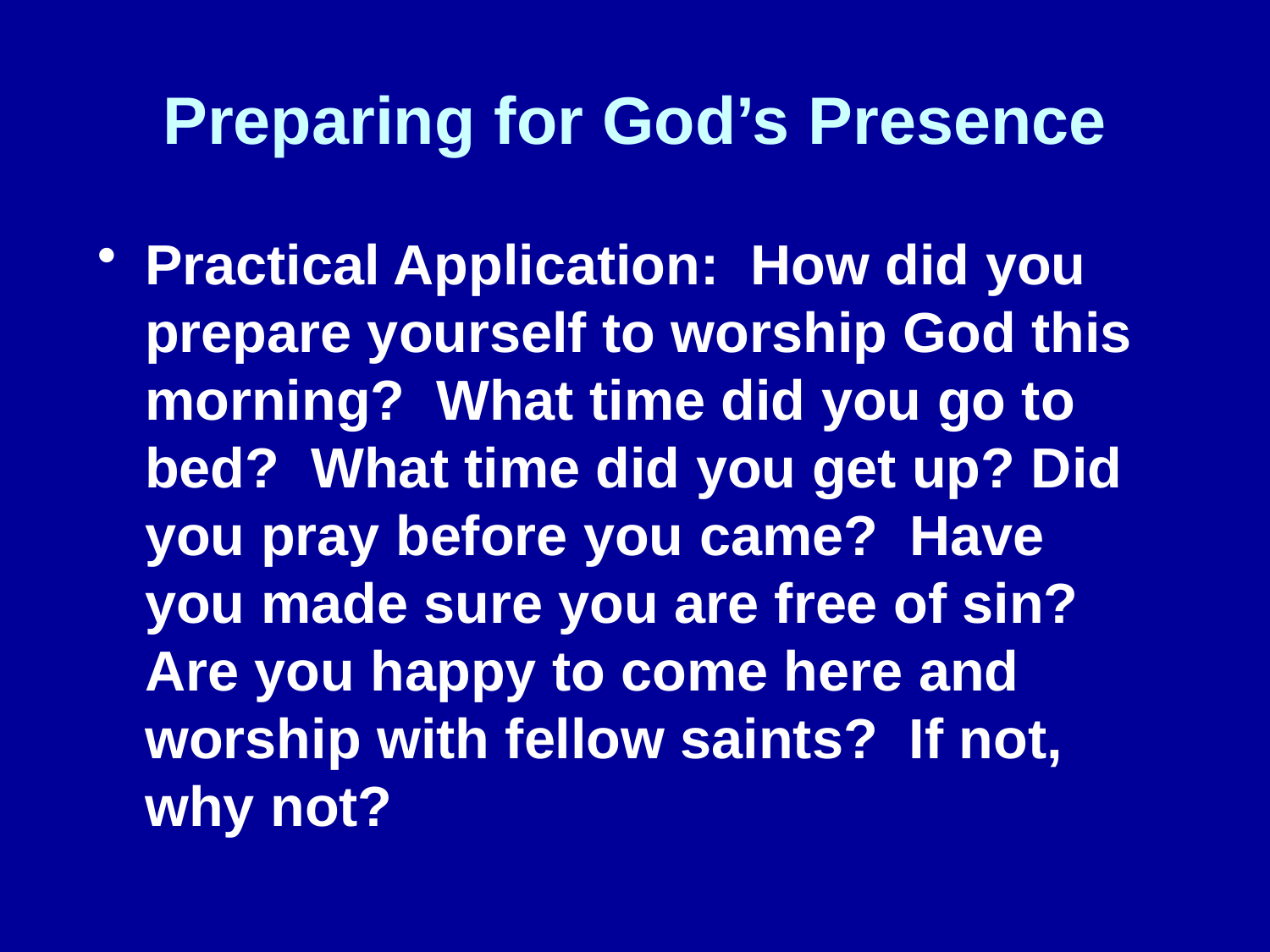

# Preparing for God’s Presence
Practical Application:  How did you prepare yourself to worship God this morning?  What time did you go to bed?  What time did you get up? Did you pray before you came?  Have you made sure you are free of sin? Are you happy to come here and worship with fellow saints?  If not, why not?